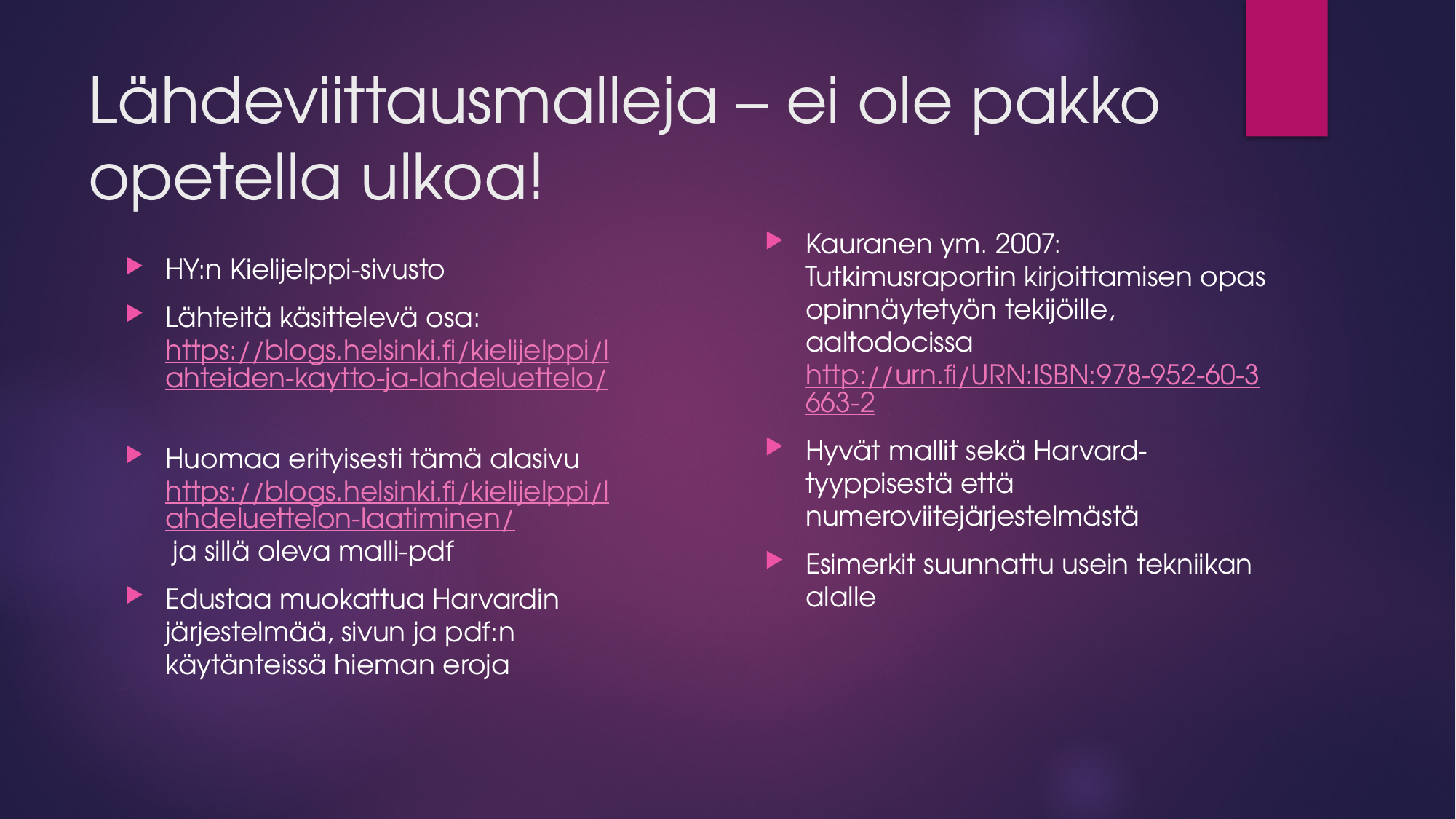

# Lähdeviittausmalleja – ei ole pakko opetella ulkoa!
Kauranen ym. 2007: Tutkimusraportin kirjoittamisen opas opinnäytetyön tekijöille, aaltodocissa http://urn.fi/URN:ISBN:978-952-60-3663-2
Hyvät mallit sekä Harvard-tyyppisestä että numeroviitejärjestelmästä
Esimerkit suunnattu usein tekniikan alalle

HY:n Kielijelppi-sivusto
Lähteitä käsittelevä osa: https://blogs.helsinki.fi/kielijelppi/lahteiden-kaytto-ja-lahdeluettelo/
Huomaa erityisesti tämä alasivu https://blogs.helsinki.fi/kielijelppi/lahdeluettelon-laatiminen/ ja sillä oleva malli-pdf
Edustaa muokattua Harvardin järjestelmää, sivun ja pdf:n käytänteissä hieman eroja